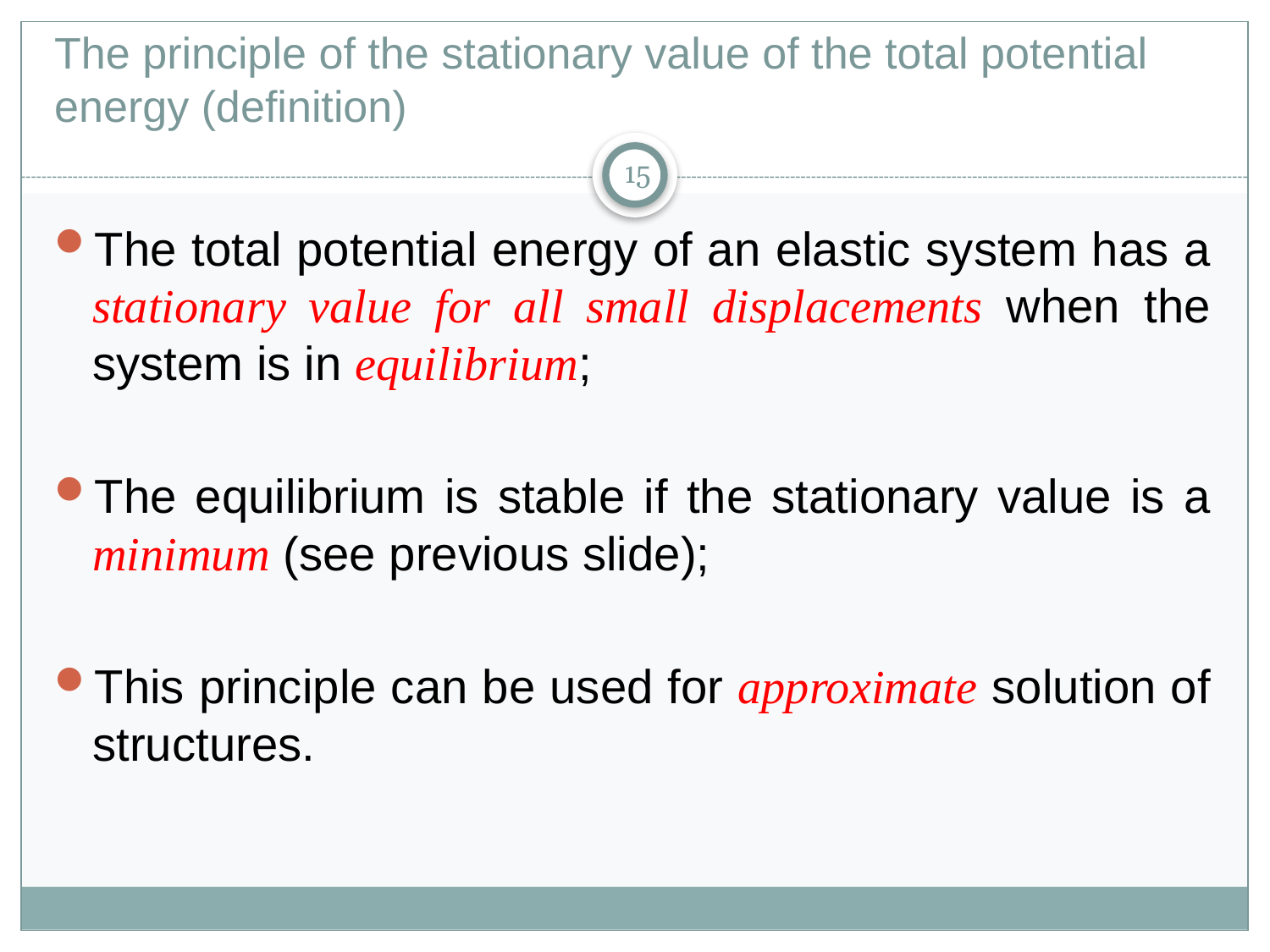

# The principle of the stationary value of the total potential energy (definition)
15
The total potential energy of an elastic system has a stationary value for all small displacements when the system is in equilibrium;

The equilibrium is stable if the stationary value is a minimum (see previous slide);

This principle can be used for approximate solution of structures.